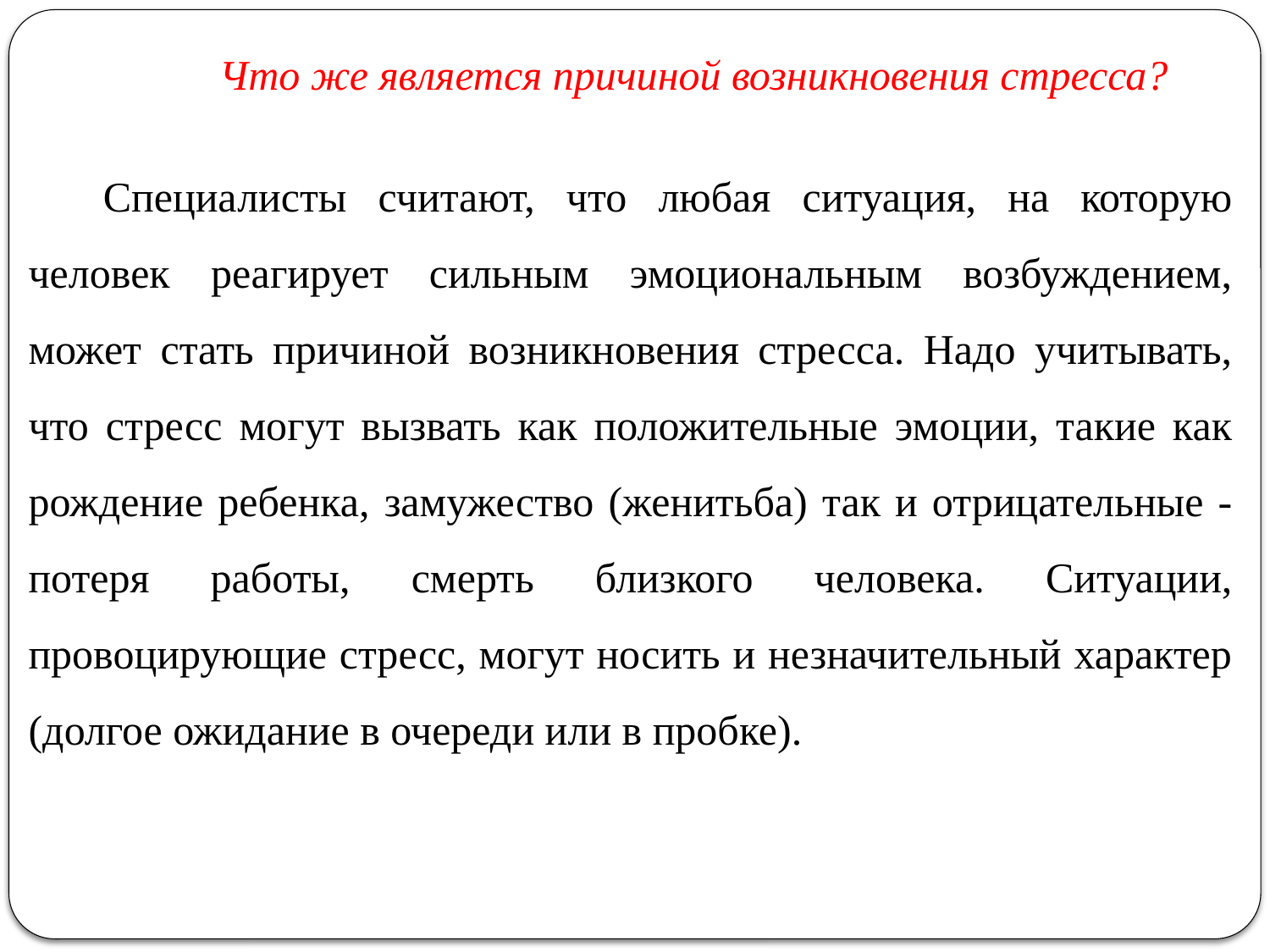

Что же является причиной возникновения стресса?

Специалисты считают, что любая ситуация, на которую человек реагирует сильным эмоциональным возбуждением, может стать причиной возникновения стресса. Надо учитывать, что стресс могут вызвать как положительные эмоции, такие как рождение ребенка, замужество (женитьба) так и отрицательные - потеря работы, смерть близкого человека. Ситуации, провоцирующие стресс, могут носить и незначительный характер (долгое ожидание в очереди или в пробке).